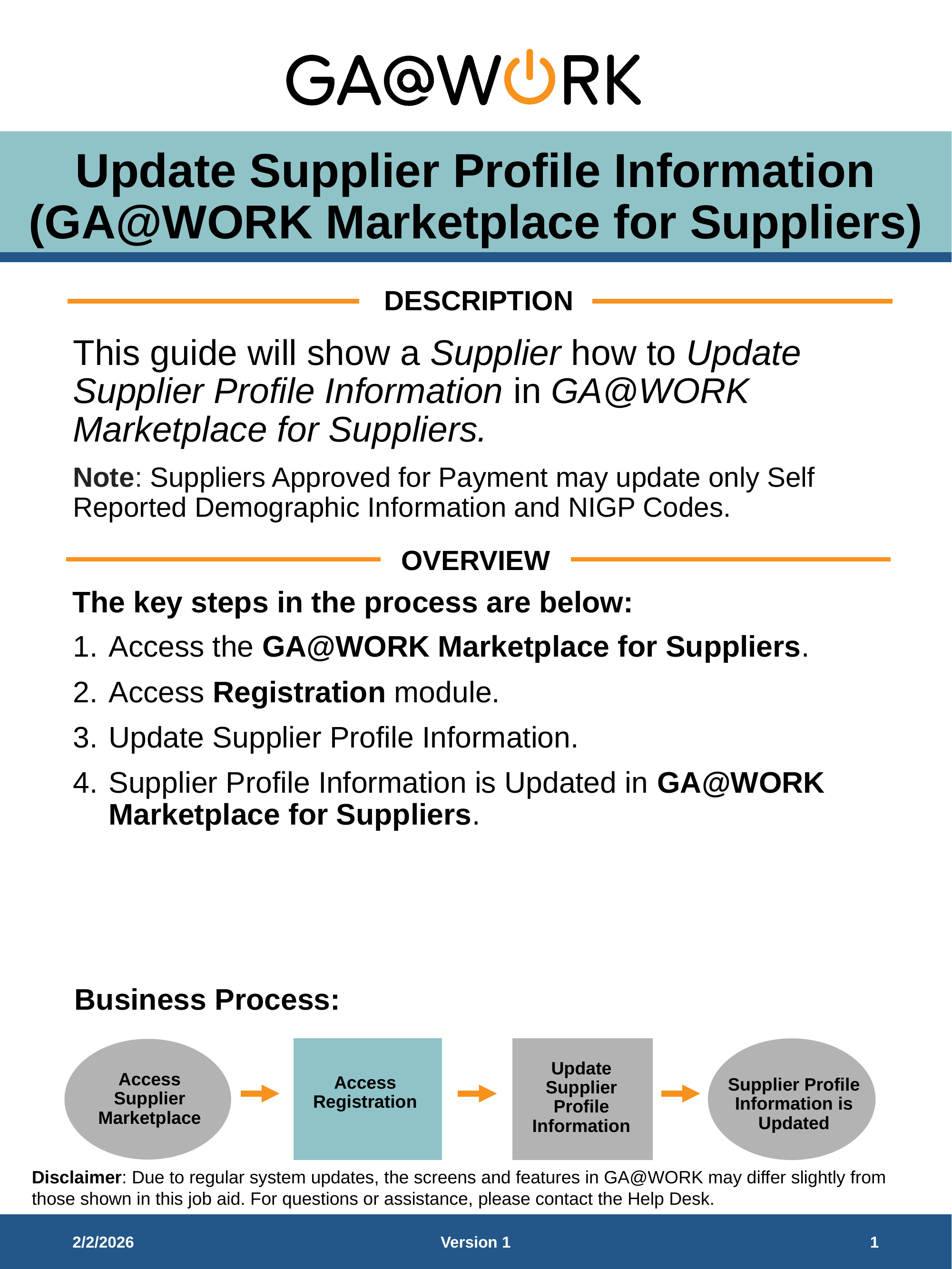

# Update Supplier Profile Information (GA@WORK Marketplace for Suppliers)
DESCRIPTION
This guide will show a Supplier how to Update Supplier Profile Information in GA@WORK Marketplace for Suppliers.
Note: Suppliers Approved for Payment may update only Self Reported Demographic Information and NIGP Codes.
OVERVIEW
The key steps in the process are below:
Access the GA@WORK Marketplace for Suppliers.
Access Registration module.
Update Supplier Profile Information.
Supplier Profile Information is Updated in GA@WORK Marketplace for Suppliers.

Business Process:
Update Supplier Profile Information
Supplier Profile Information is Updated
Access Supplier Marketplace
Access Registration

2/2/2026
Version 1
1